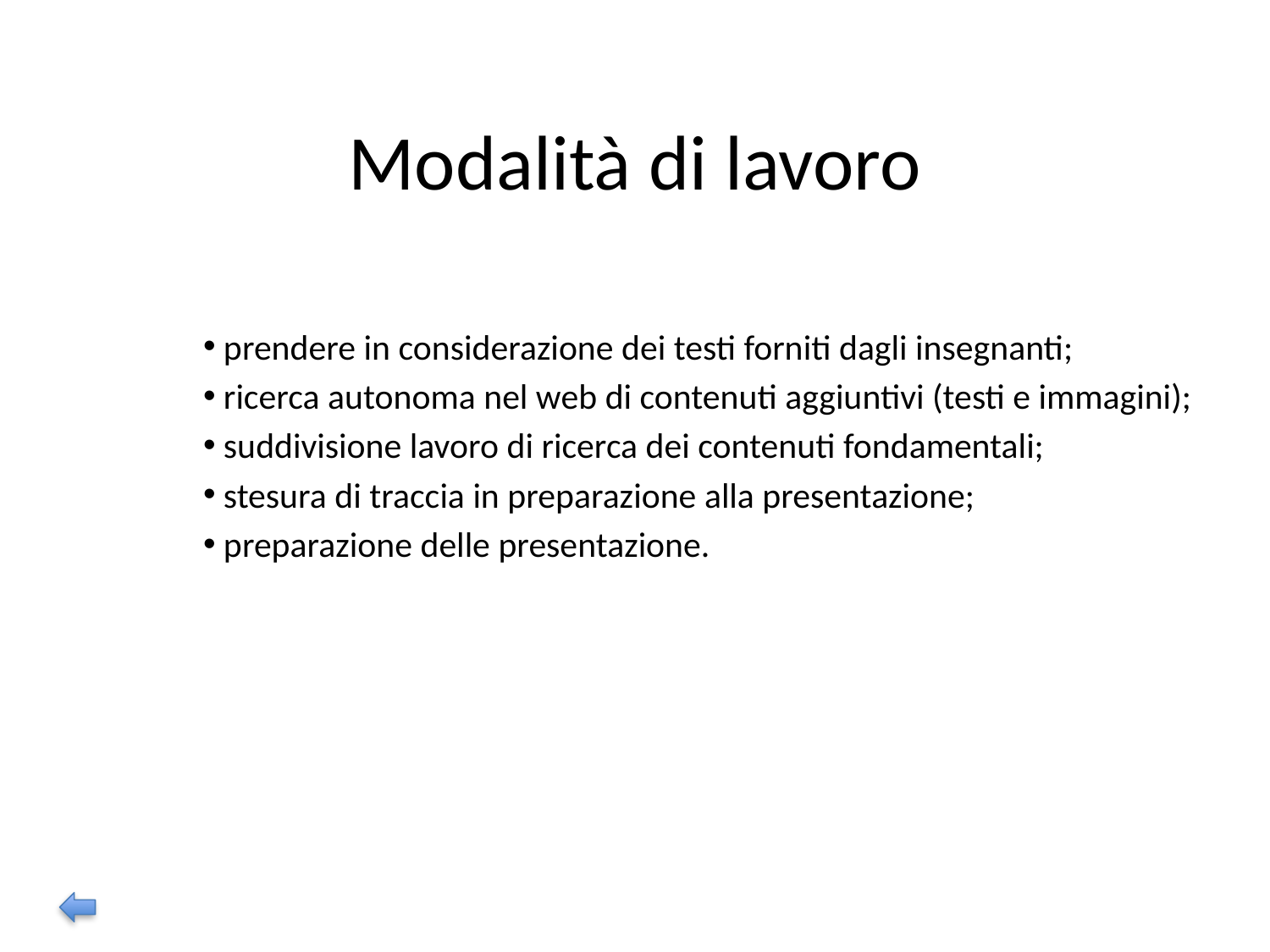

# Modalità di lavoro
 prendere in considerazione dei testi forniti dagli insegnanti;
 ricerca autonoma nel web di contenuti aggiuntivi (testi e immagini);
 suddivisione lavoro di ricerca dei contenuti fondamentali;
 stesura di traccia in preparazione alla presentazione;
 preparazione delle presentazione.